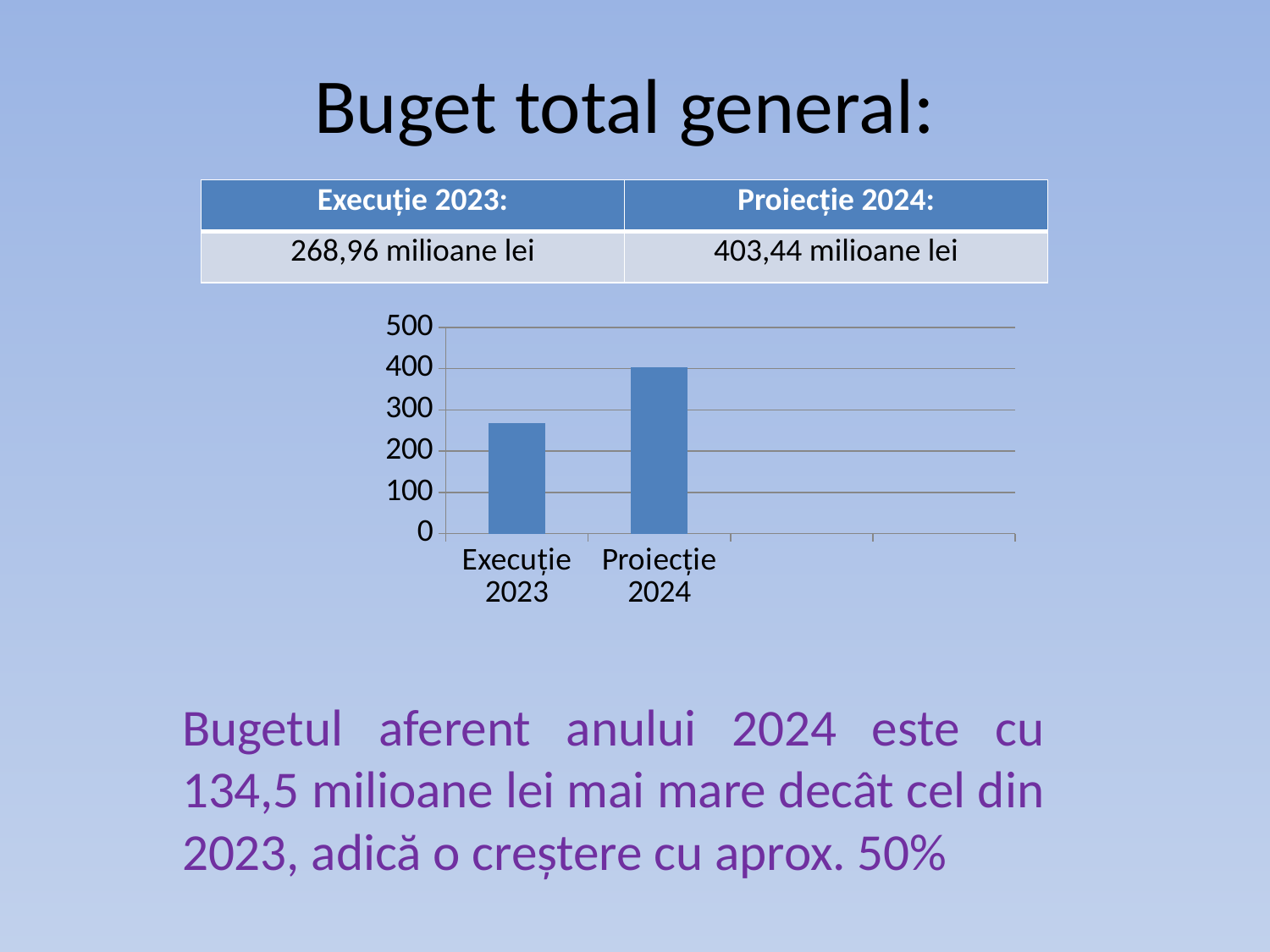

# Buget total general:
| Execuție 2023: | Proiecție 2024: |
| --- | --- |
| 268,96 milioane lei | 403,44 milioane lei |

### Chart

| Category | Column1 |
|---|---|
| Execuție 2023 | 268.0 |
| Proiecție 2024 | 404.0 |
Bugetul aferent anului 2024 este cu 134,5 milioane lei mai mare decât cel din 2023, adică o creștere cu aprox. 50%